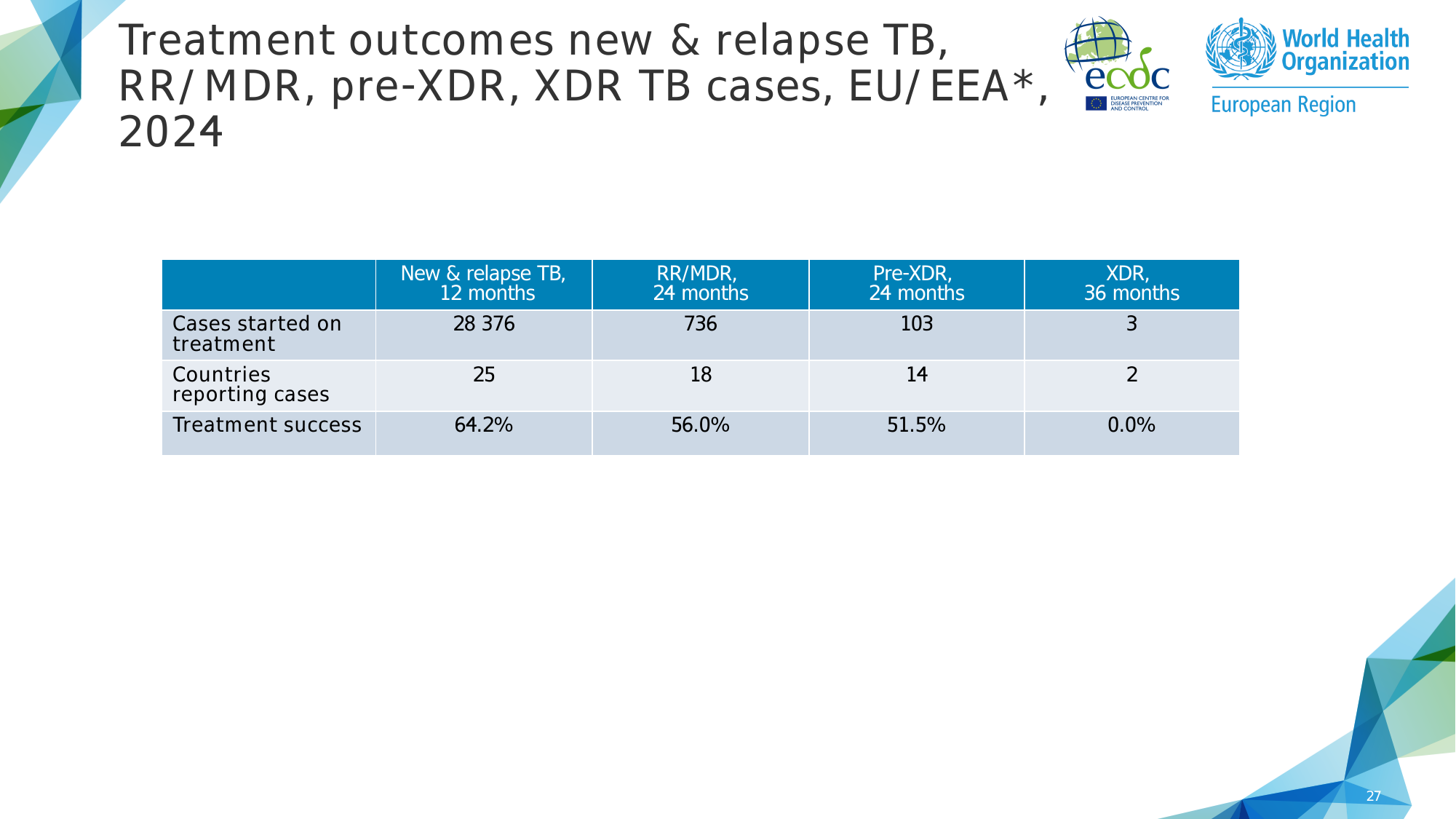

# Treatment outcomes new & relapse TB,  RR/MDR, pre-XDR, XDR TB cases, EU/EEA*, 2024
|  | New & relapse TB, 12 months | RR/MDR, 24 months | Pre-XDR, 24 months | XDR, 36 months |
| --- | --- | --- | --- | --- |
| Cases started on treatment | 28 376 | 736 | 103 | 3 |
| Countries reporting cases | 25 | 18 | 14 | 2 |
| Treatment success | 64.2% | 56.0% | 51.5% | 0.0% |
27